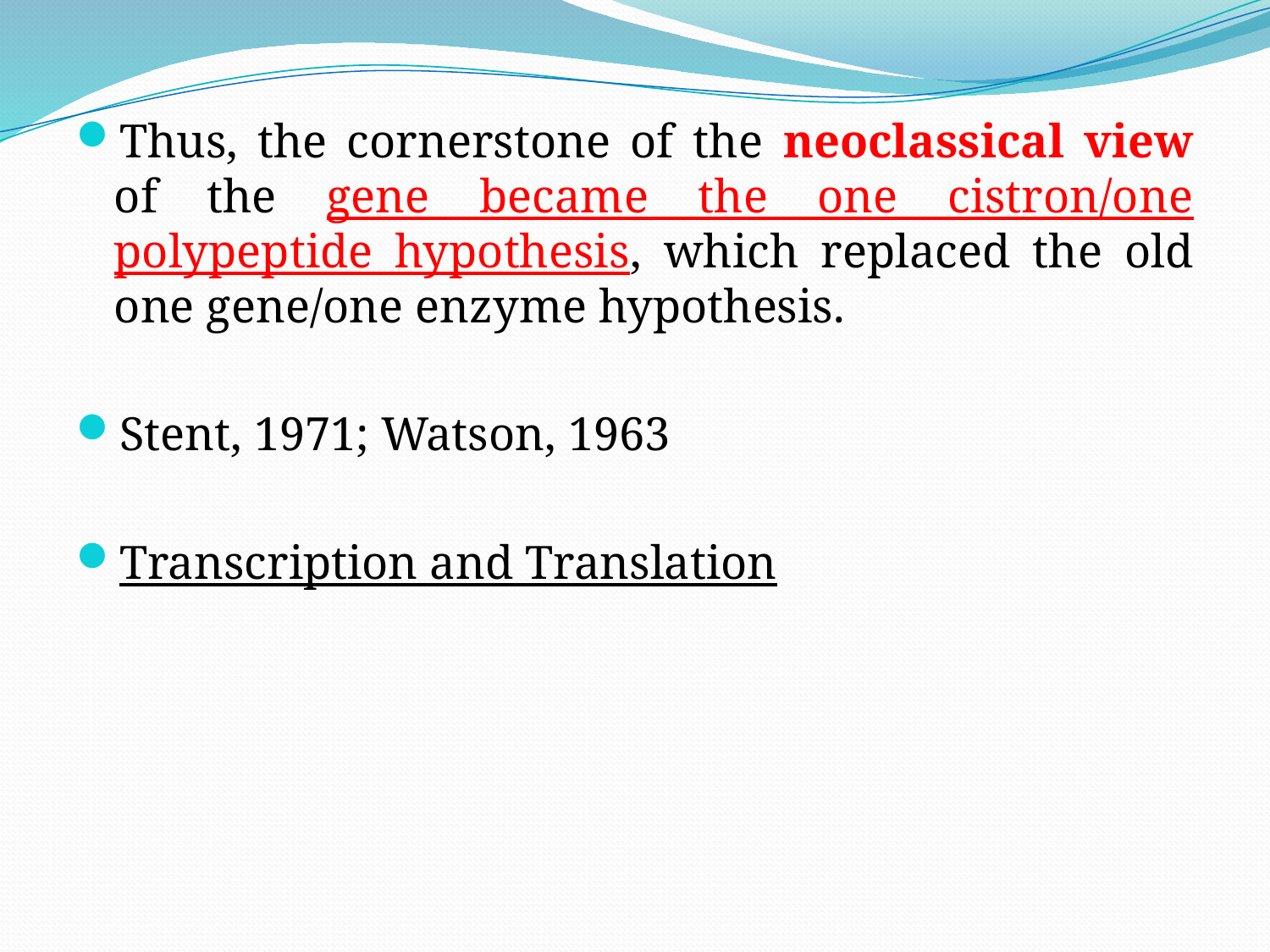

Thus, the cornerstone of the neoclassical view of the gene became the one cistron/one polypeptide hypothesis, which replaced the old one gene/one enzyme hypothesis.

Stent, 1971; Watson, 1963

Transcription and Translation